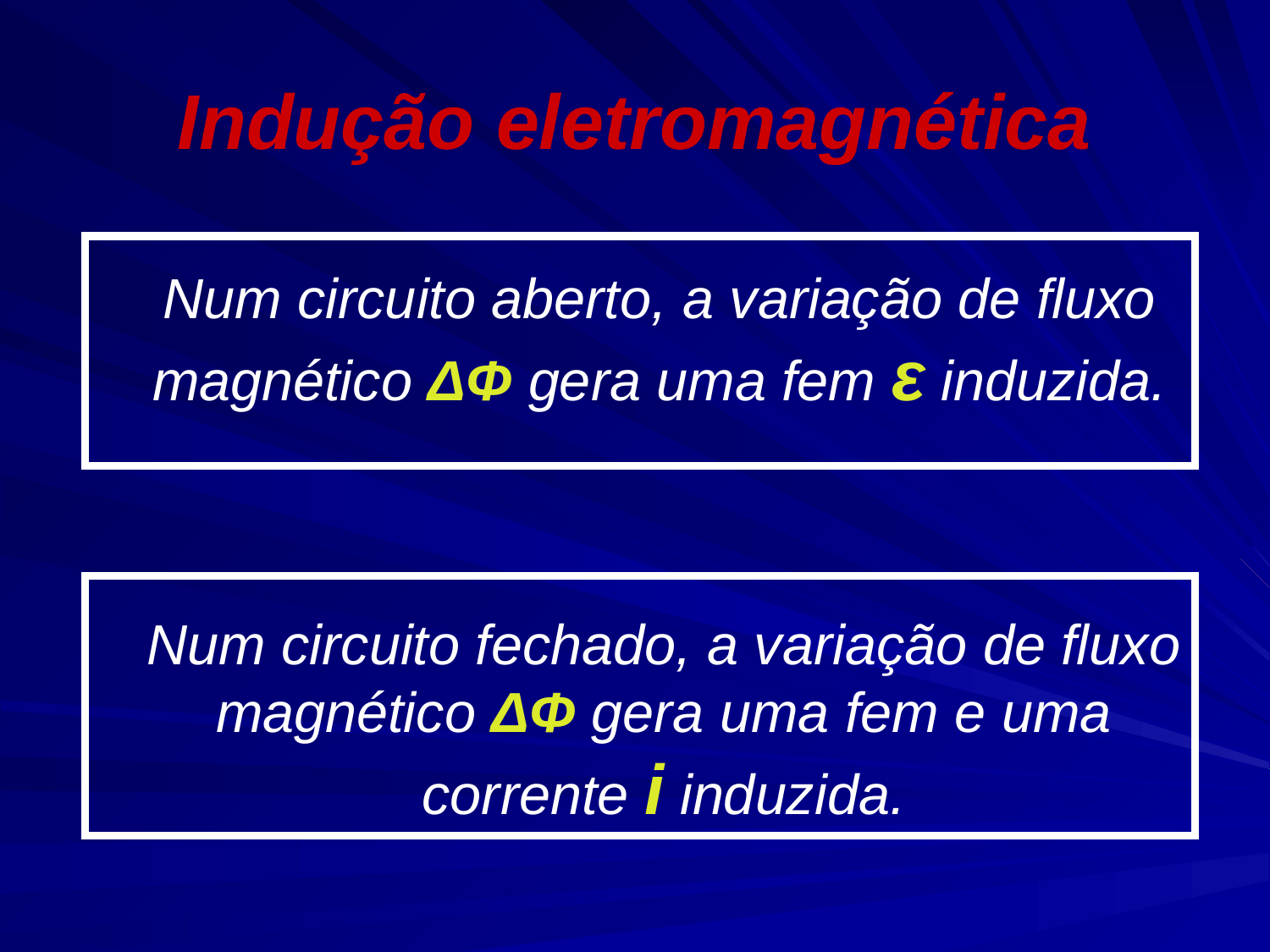

# Indução eletromagnética

	Num circuito aberto, a variação de fluxo magnético ΔΦ gera uma fem ε induzida.

	Num circuito fechado, a variação de fluxo magnético ΔΦ gera uma fem e uma corrente i induzida.